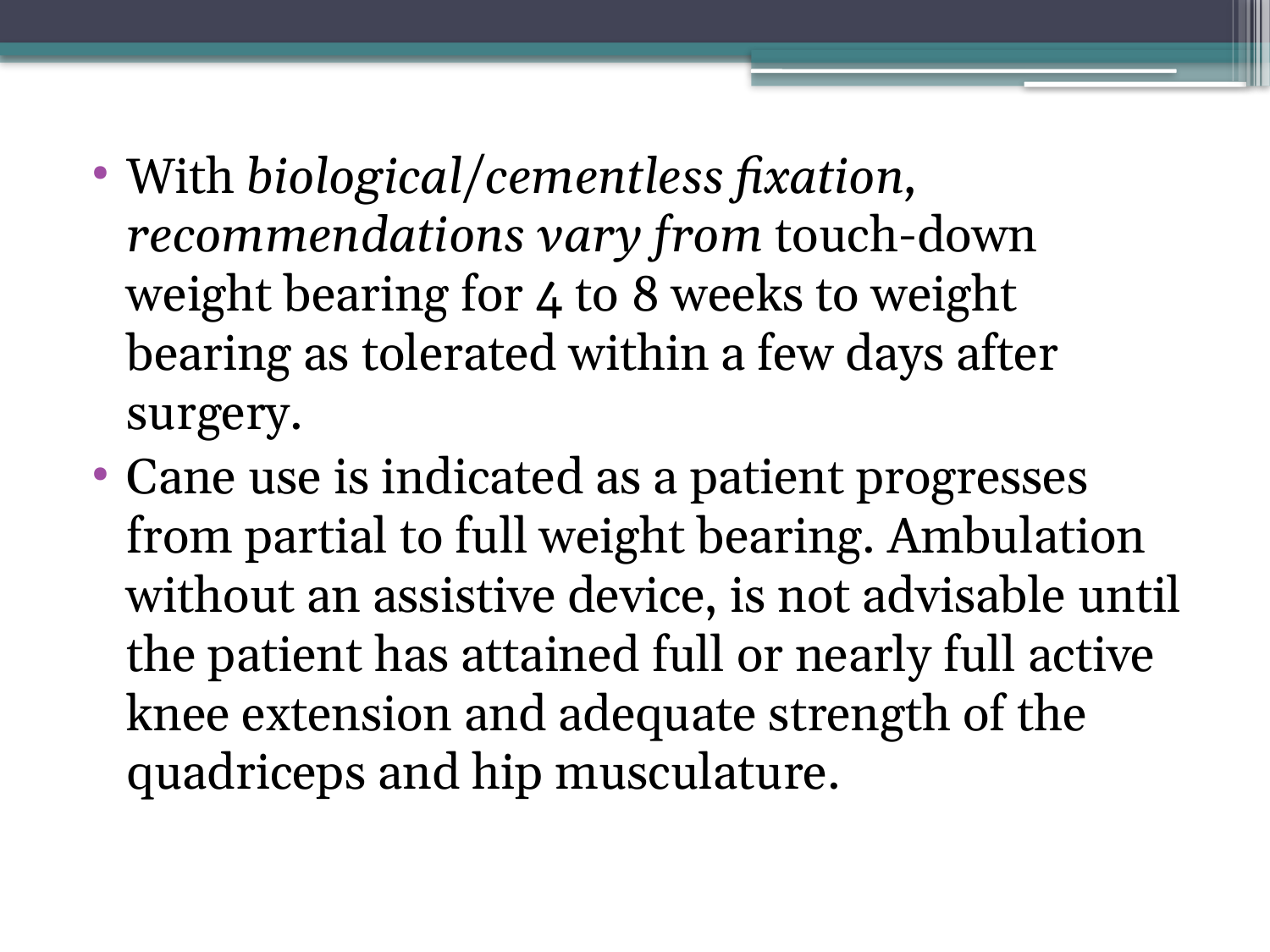

With biological/cementless fixation, recommendations vary from touch-down weight bearing for 4 to 8 weeks to weight bearing as tolerated within a few days after surgery.
Cane use is indicated as a patient progresses from partial to full weight bearing. Ambulation without an assistive device, is not advisable until the patient has attained full or nearly full active knee extension and adequate strength of the quadriceps and hip musculature.

#